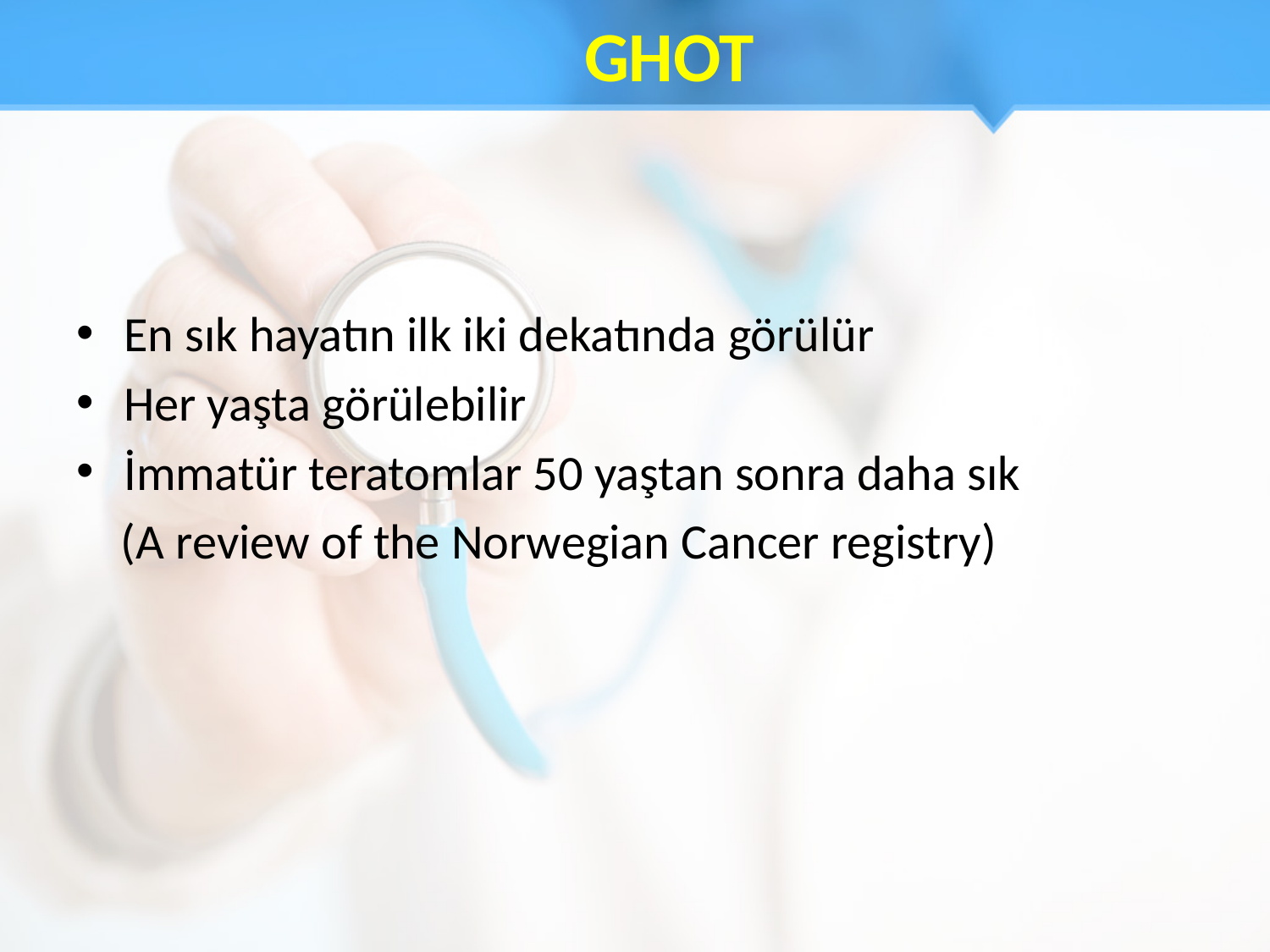

# GHOT
En sık hayatın ilk iki dekatında görülür
Her yaşta görülebilir
İmmatür teratomlar 50 yaştan sonra daha sık
    (A review of the Norwegian Cancer registry)